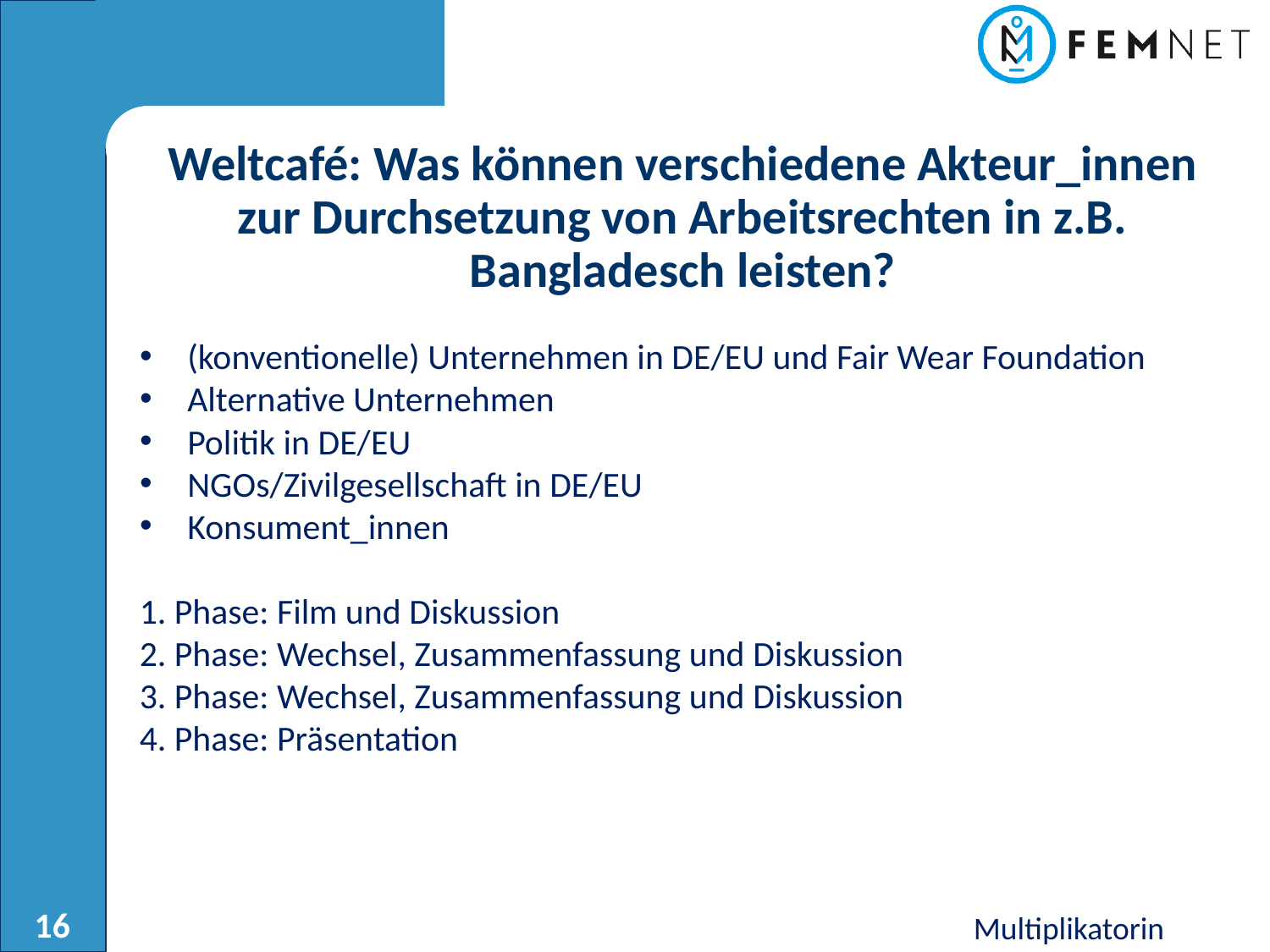

Weltcafé: Was können verschiedene Akteur_innen zur Durchsetzung von Arbeitsrechten in z.B. Bangladesch leisten?
(konventionelle) Unternehmen in DE/EU und Fair Wear Foundation
Alternative Unternehmen
Politik in DE/EU
NGOs/Zivilgesellschaft in DE/EU
Konsument_innen

1. Phase: Film und Diskussion
2. Phase: Wechsel, Zusammenfassung und Diskussion
3. Phase: Wechsel, Zusammenfassung und Diskussion
4. Phase: Präsentation

Multiplikatorin
16